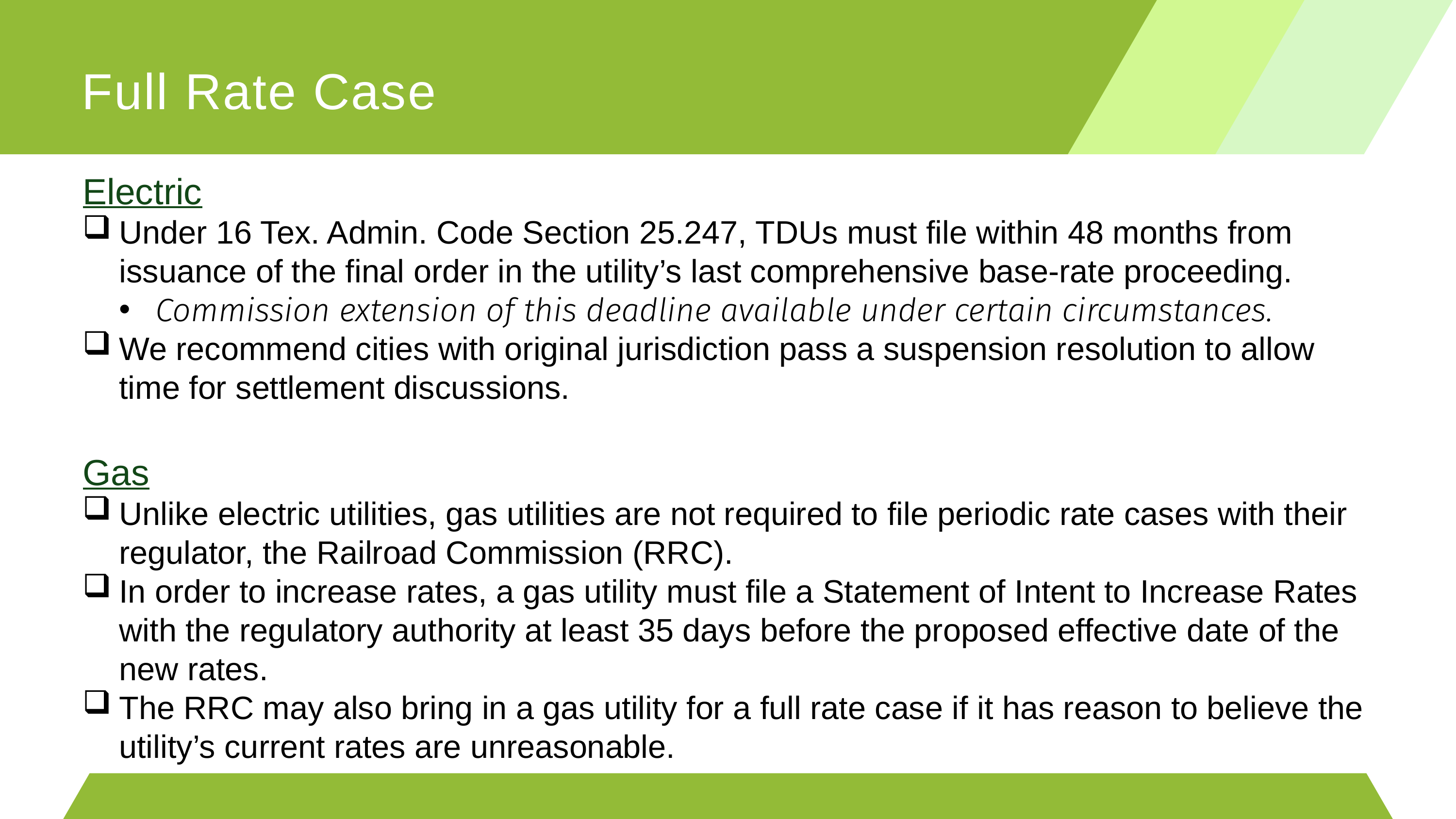

Full Rate Case
Electric
Under 16 Tex. Admin. Code Section 25.247, TDUs must file within 48 months from issuance of the final order in the utility’s last comprehensive base-rate proceeding.
Commission extension of this deadline available under certain circumstances.
We recommend cities with original jurisdiction pass a suspension resolution to allow time for settlement discussions.

Gas
Unlike electric utilities, gas utilities are not required to file periodic rate cases with their regulator, the Railroad Commission (RRC).
In order to increase rates, a gas utility must file a Statement of Intent to Increase Rates with the regulatory authority at least 35 days before the proposed effective date of the new rates.
The RRC may also bring in a gas utility for a full rate case if it has reason to believe the utility’s current rates are unreasonable.